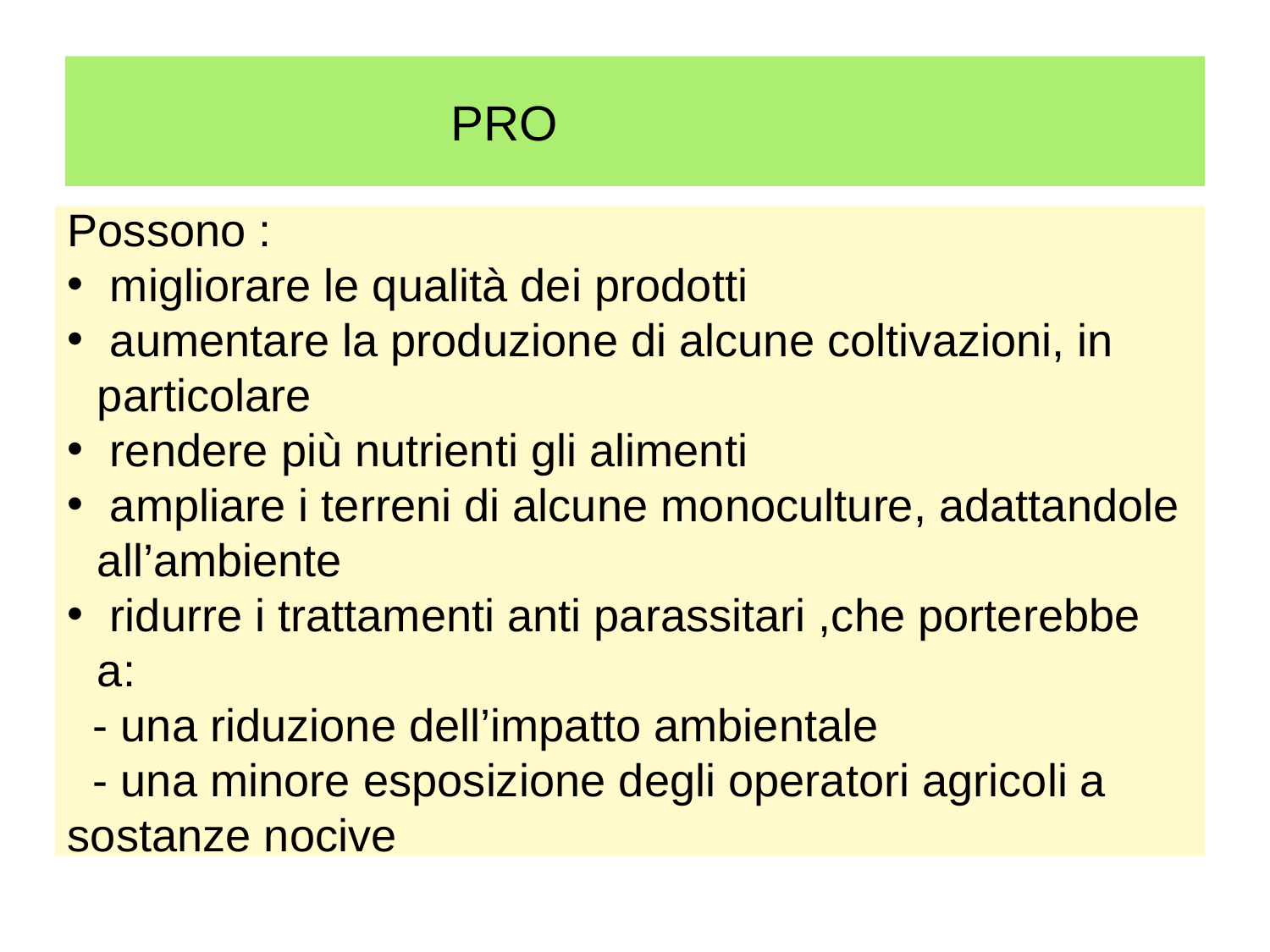

PRO
Possono :
 migliorare le qualità dei prodotti
 aumentare la produzione di alcune coltivazioni, in particolare
 rendere più nutrienti gli alimenti
 ampliare i terreni di alcune monoculture, adattandole all’ambiente
 ridurre i trattamenti anti parassitari ,che porterebbe a:
  - una riduzione dell’impatto ambientale
  - una minore esposizione degli operatori agricoli a sostanze nocive